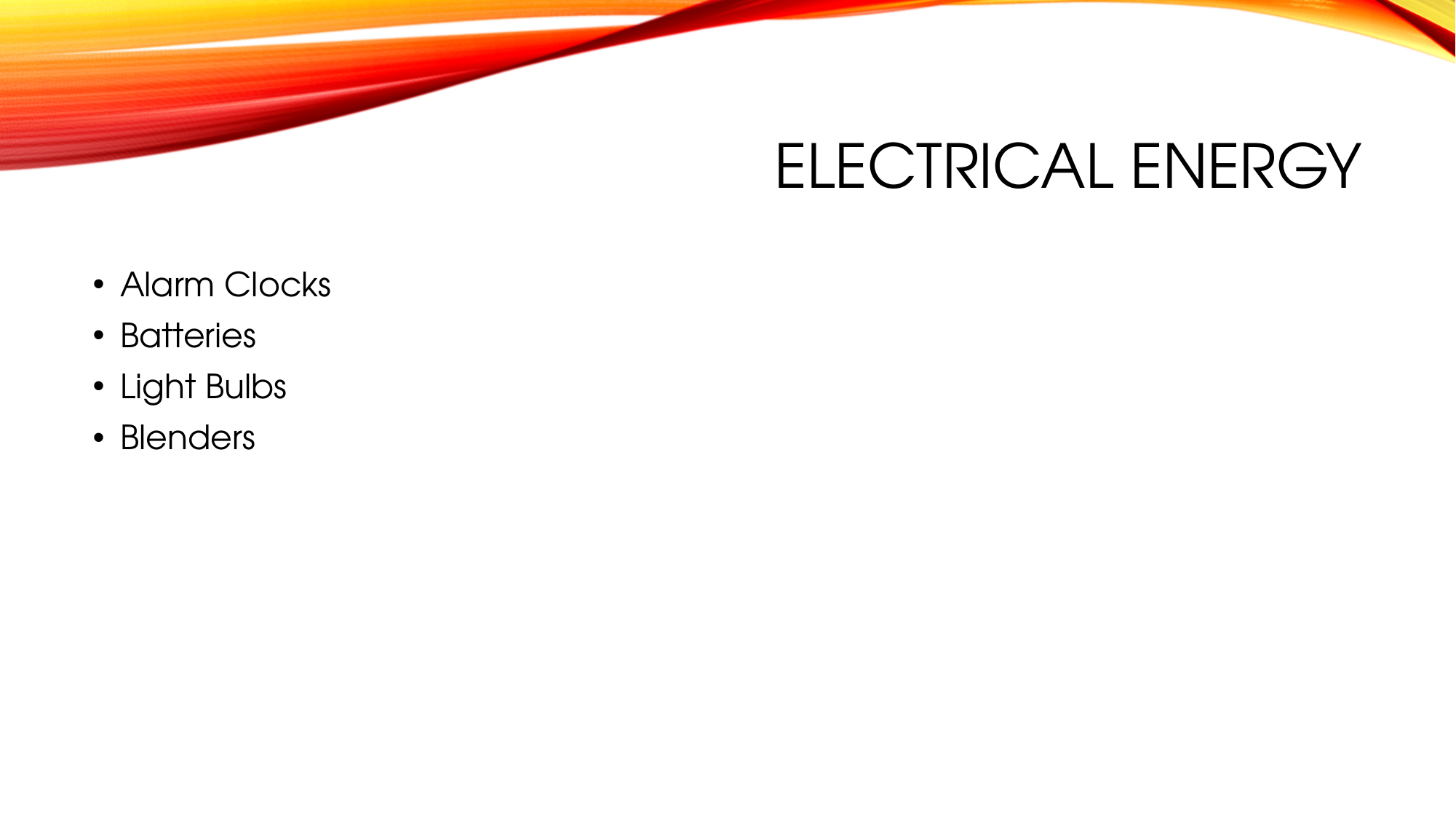

# Electrical Energy
Alarm Clocks
Batteries
Light Bulbs
Blenders